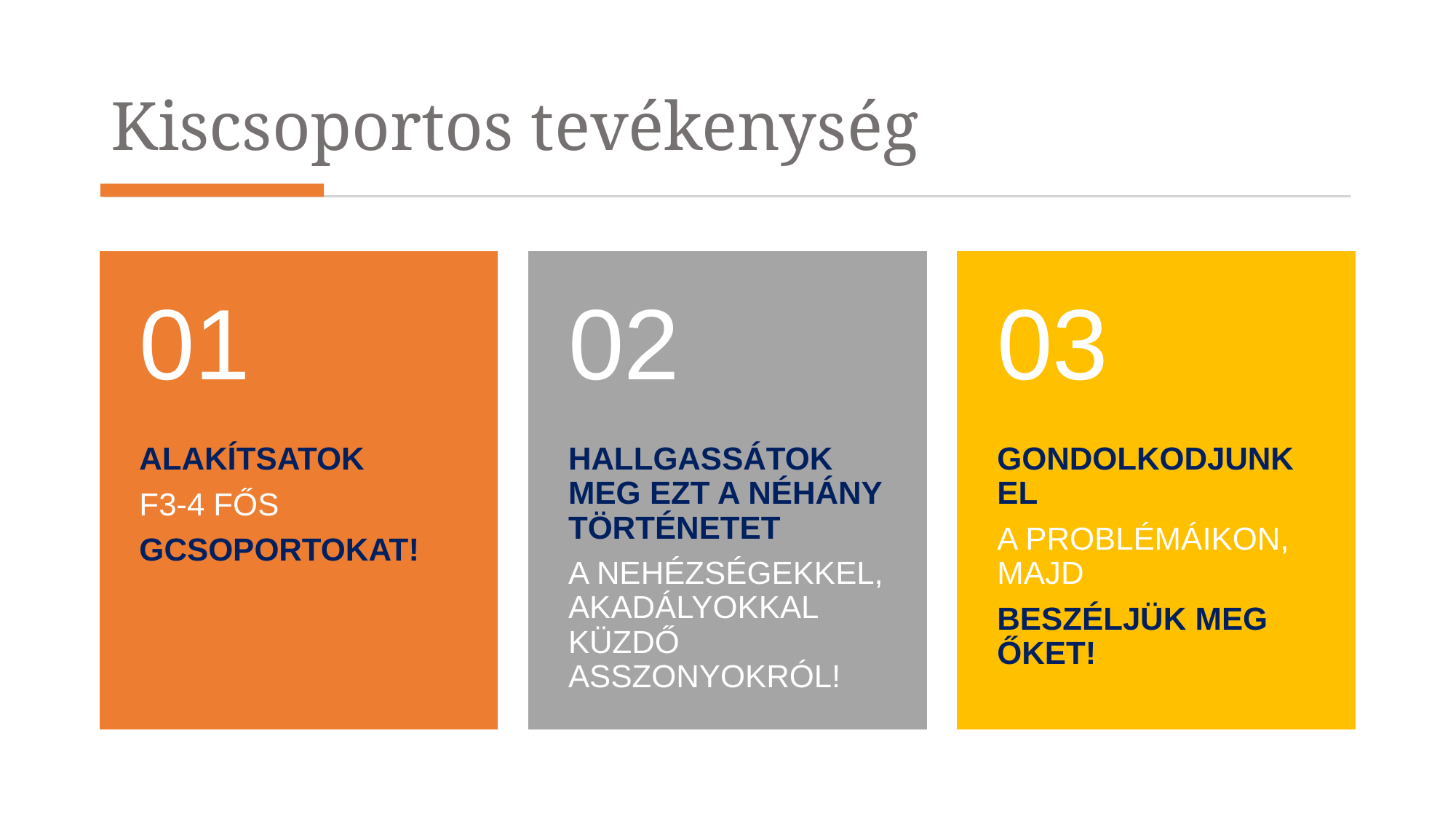

# Kiscsoportos tevékenység

ALAKÍTSATOK
F3-4 FŐS
GCSOPORTOKAT!
01
HALLGASSÁTOK MEG EZT A NÉHÁNY TÖRTÉNETET
A NEHÉZSÉGEKKEL, AKADÁLYOKKAL KÜZDŐ ASSZONYOKRÓL!
02
GONDOLKODJUNK EL
A PROBLÉMÁIKON, MAJD
BESZÉLJÜK MEG ŐKET!
03